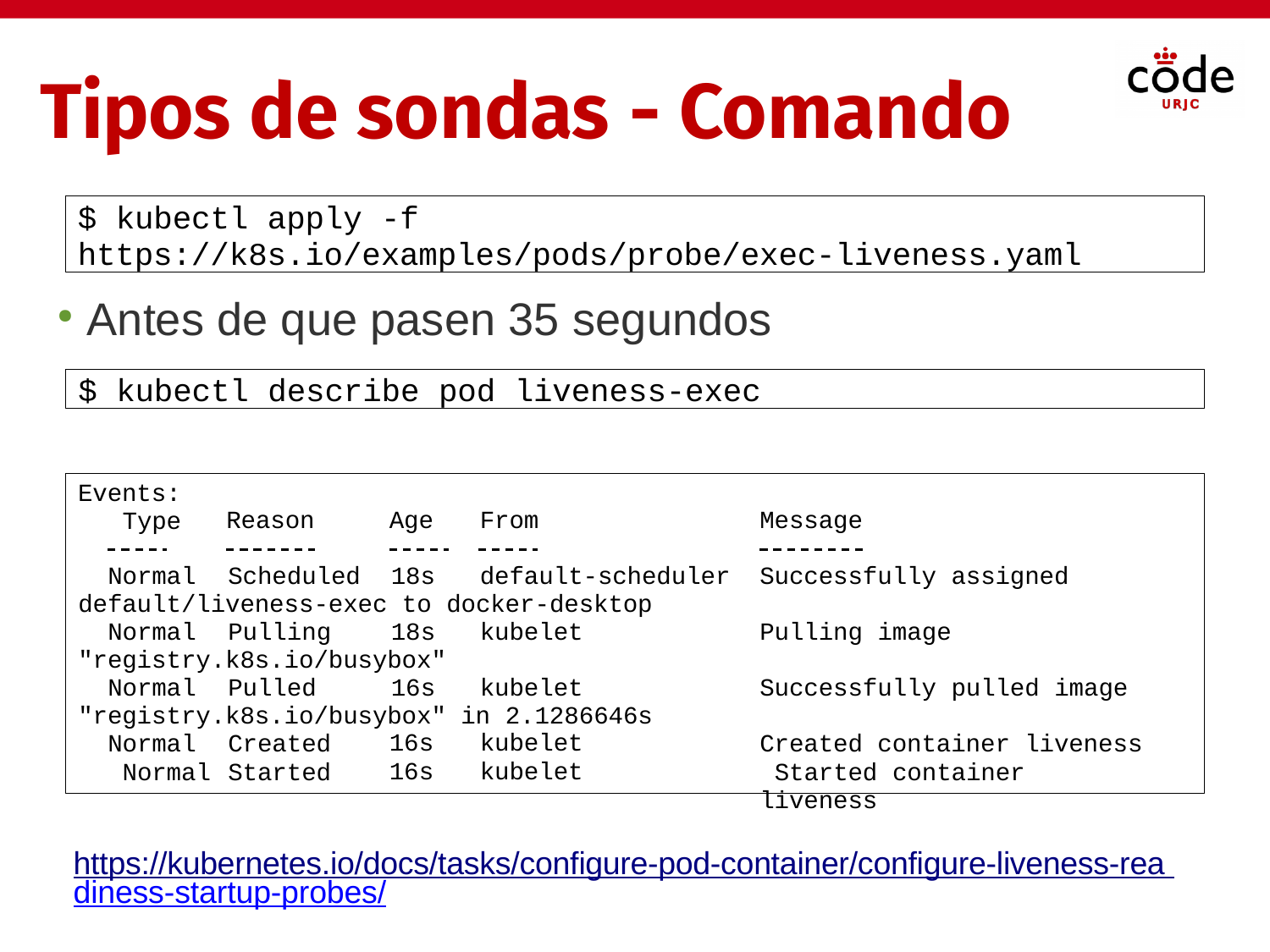

# Tipos de sondas - Comando
$ kubectl apply -f  https://k8s.io/examples/pods/probe/exec-liveness.yaml
Antes de que pasen 35 segundos
$ kubectl describe pod liveness-exec

Events:  Type
Reason
Age	From
Message

Normal	Scheduled	18s	default-scheduler
Successfully assigned
default/liveness-exec to docker-desktop
Normal	Pulling	18s	kubelet
Pulling image
"registry.k8s.io/busybox"
Normal	Pulled	16s	kubelet
Successfully pulled image
"registry.k8s.io/busybox" in 2.1286646s
Normal	Created  Normal	Started
16s	kubelet
16s	kubelet
Created container liveness  Started container liveness
https://kubernetes.io/docs/tasks/configure-pod-container/configure-liveness-rea  diness-startup-probes/